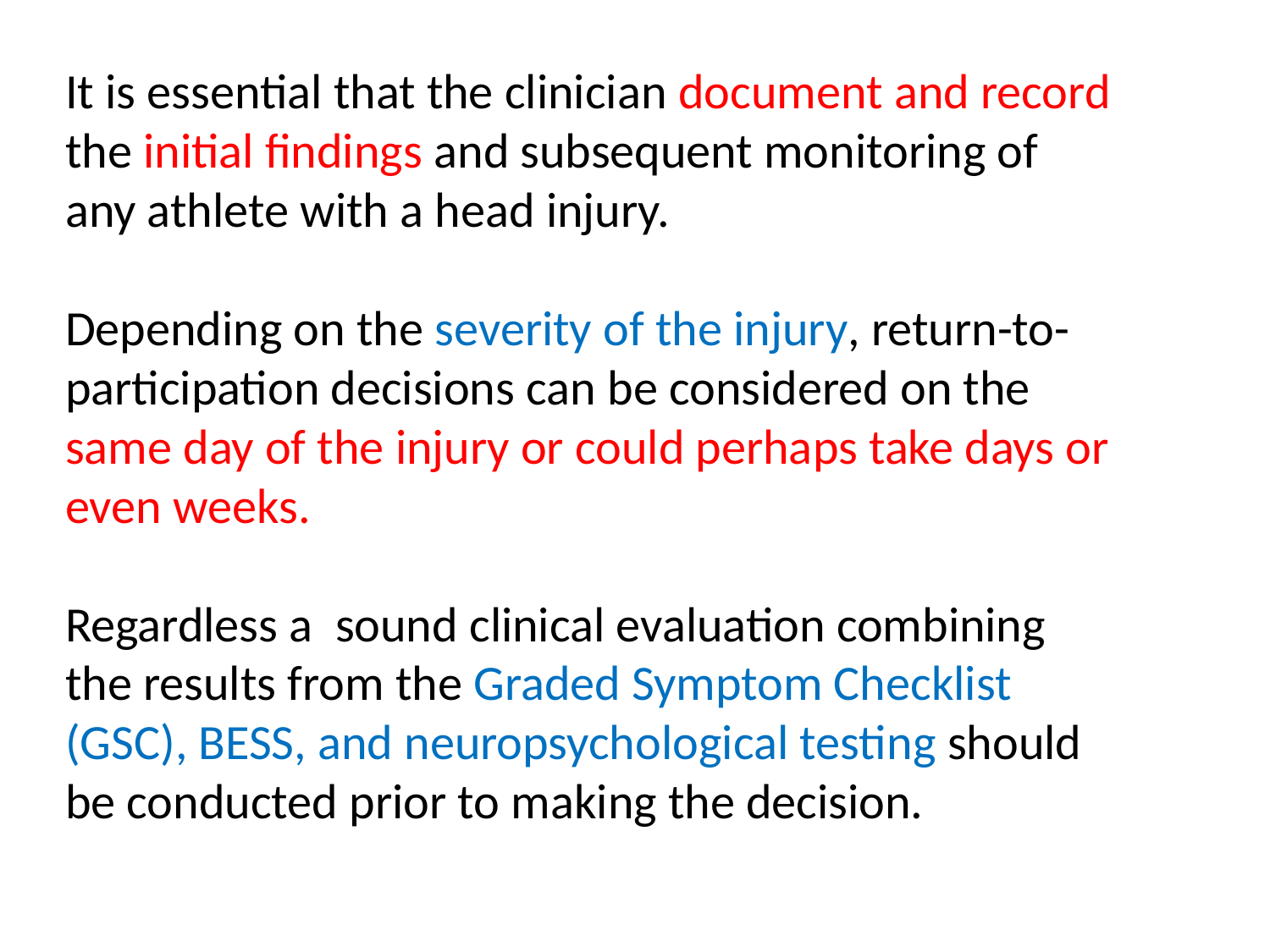

It is essential that the clinician document and record the initial findings and subsequent monitoring of any athlete with a head injury.

Depending on the severity of the injury, return-to-participation decisions can be considered on the same day of the injury or could perhaps take days or even weeks.

Regardless a  sound clinical evaluation combining the results from the Graded Symptom Checklist (GSC), BESS, and neuropsychological testing should be conducted prior to making the decision.